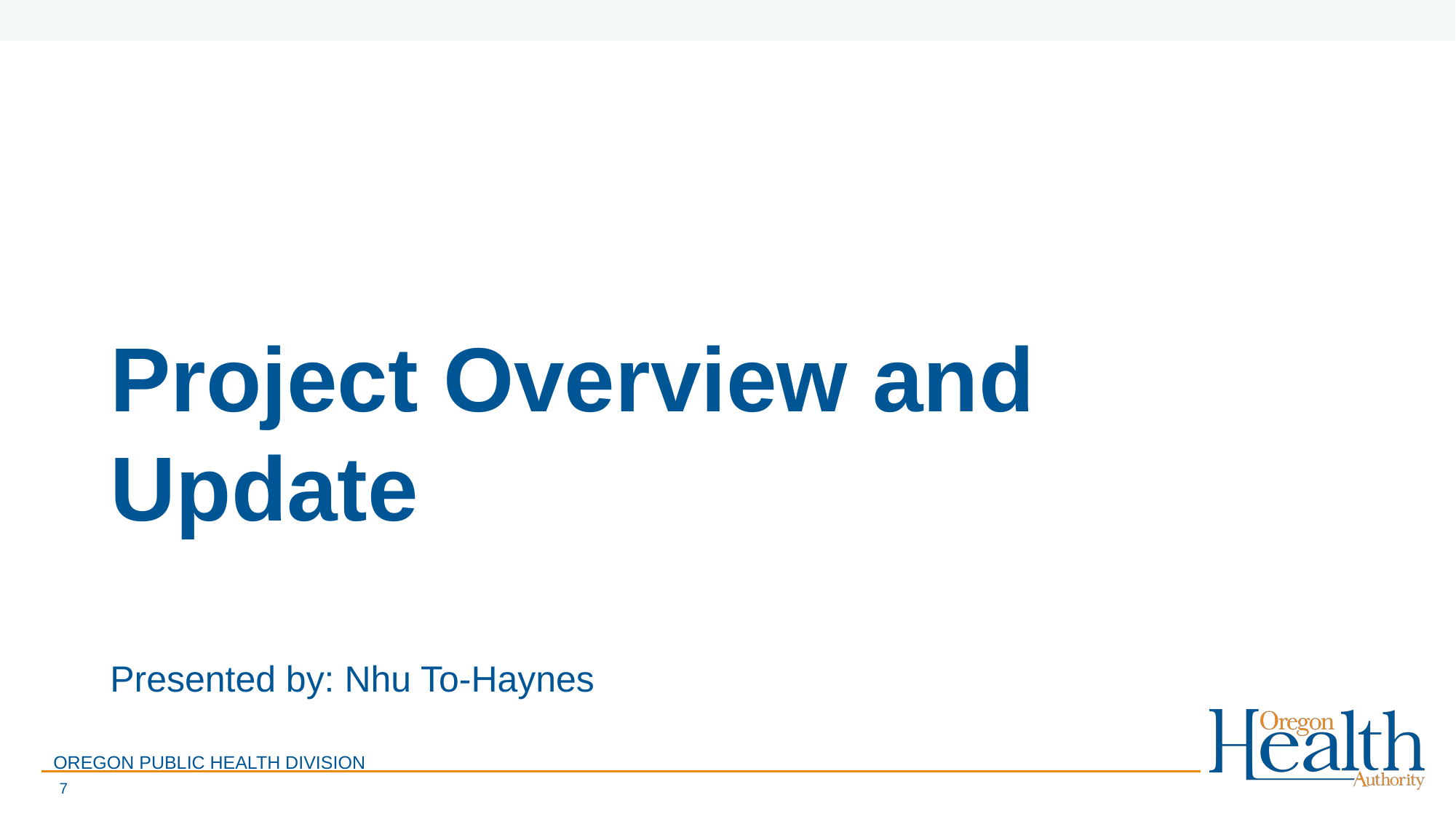

# Project Overview and Update

Presented by: Nhu To-Haynes
7